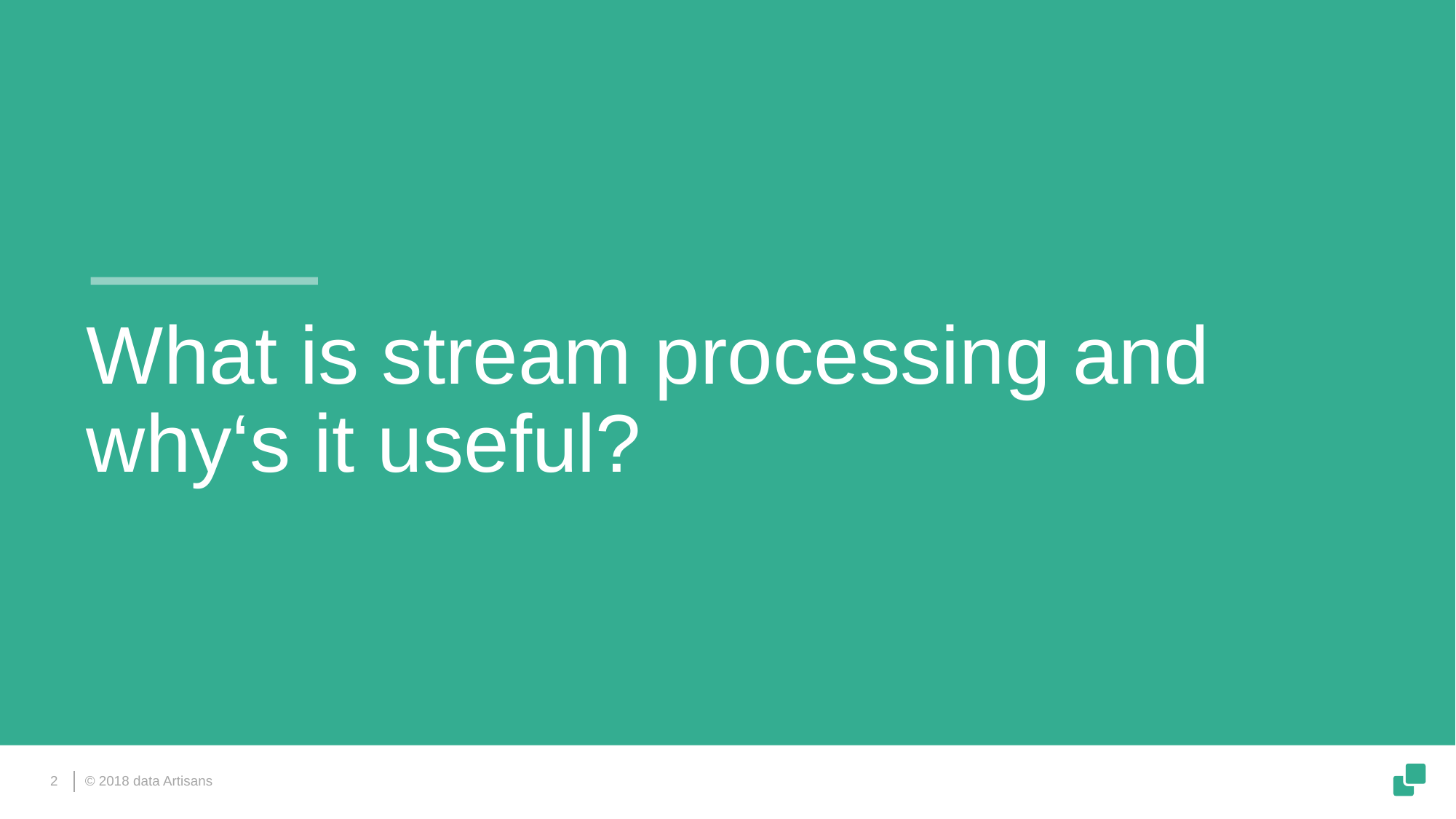

What is stream processing and why‘s it useful?